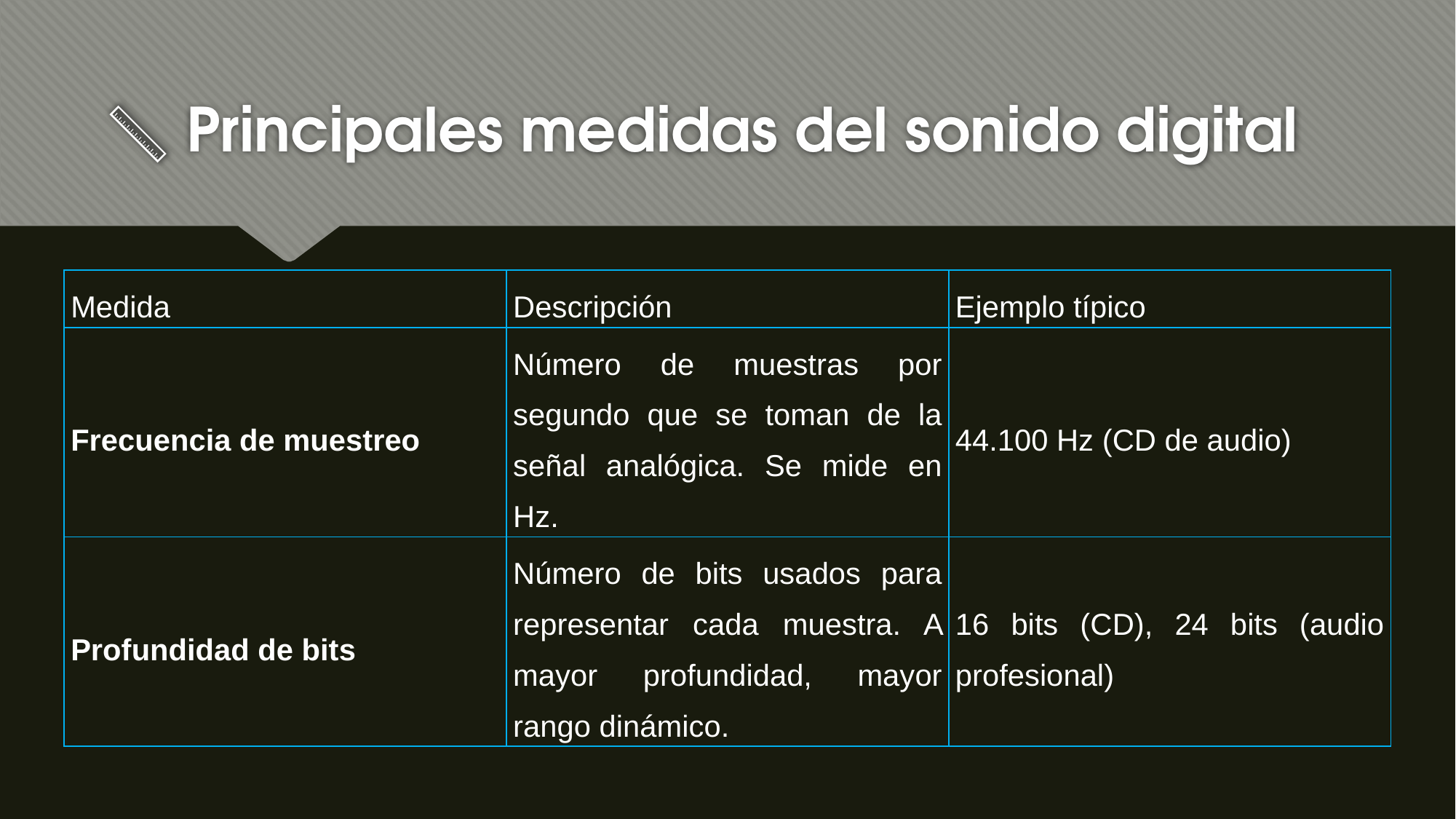

# 📏 Principales medidas del sonido digital
| Medida | Descripción | Ejemplo típico |
| --- | --- | --- |
| Frecuencia de muestreo | Número de muestras por segundo que se toman de la señal analógica. Se mide en Hz. | 44.100 Hz (CD de audio) |
| Profundidad de bits | Número de bits usados para representar cada muestra. A mayor profundidad, mayor rango dinámico. | 16 bits (CD), 24 bits (audio profesional) |